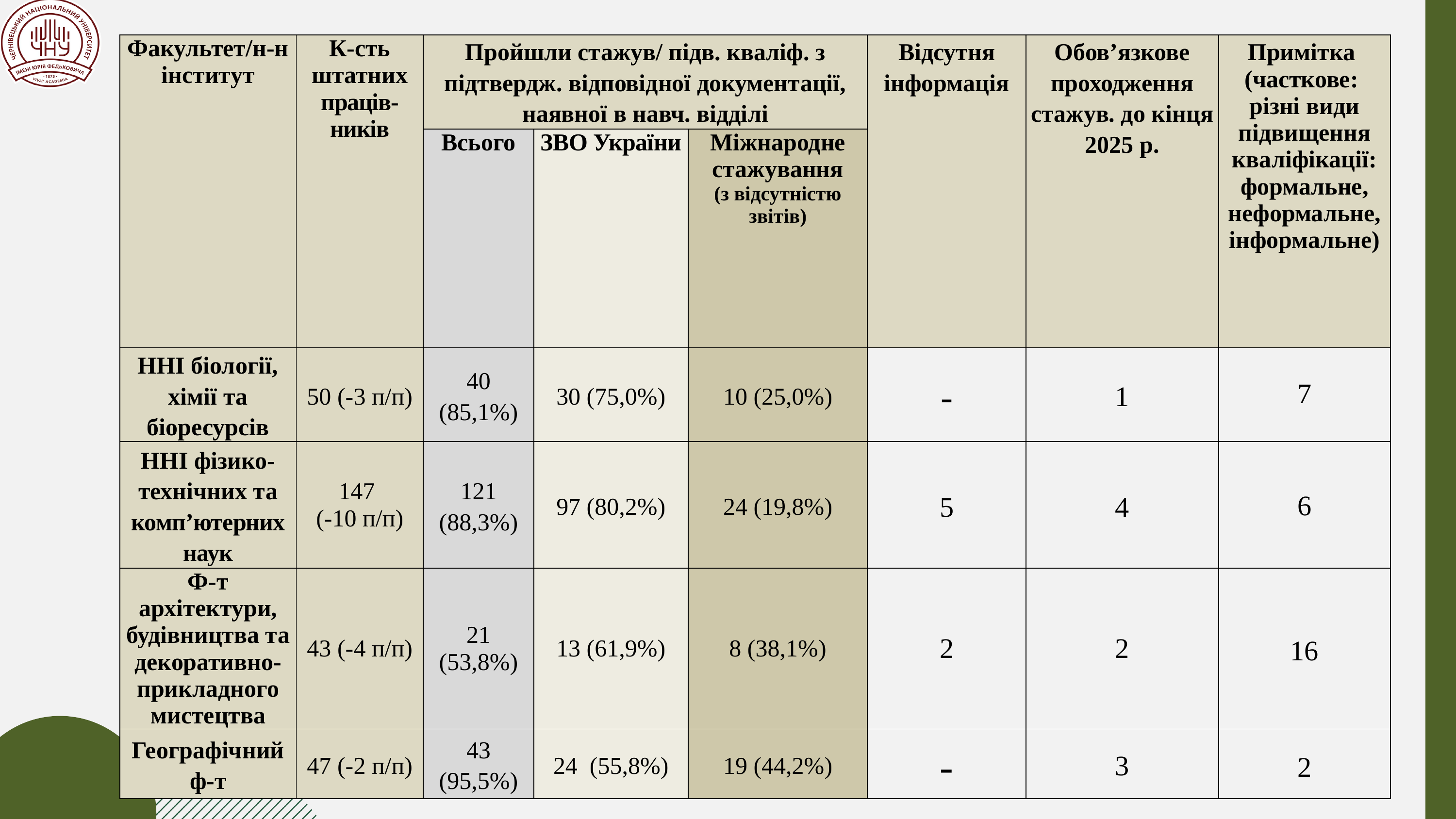

| Факультет/н-н інститут | К-сть штатних праців-ників | Пройшли стажув/ підв. кваліф. з підтвердж. відповідної документації, наявної в навч. відділі |  |  | Відсутня інформація | Обов’язкове проходження стажув. до кінця 2025 р. | Примітка (часткове: різні види підвищення кваліфікації: формальне, неформальне, інформальне) |
| --- | --- | --- | --- | --- | --- | --- | --- |
|  |  | Всього | ЗВО України | Міжнародне стажування (з відсутністю звітів) |  |  |  |
| ННІ біології, хімії та біоресурсів | 50 (-3 п/п) | 40 (85,1%) | 30 (75,0%) | 10 (25,0%) | - | 1 | 7 |
| ННІ фізико-технічних та комп’ютерних наук | 147 (-10 п/п) | 121 (88,3%) | 97 (80,2%) | 24 (19,8%) | 5 | 4 | 6 |
| Ф-т архітектури, будівництва та декоративно-прикладного мистецтва | 43 (-4 п/п) | 21 (53,8%) | 13 (61,9%) | 8 (38,1%) | 2 | 2 | 16 |
| Географічний ф-т | 47 (-2 п/п) | 43 (95,5%) | 24 (55,8%) | 19 (44,2%) | - | 3 | 2 |